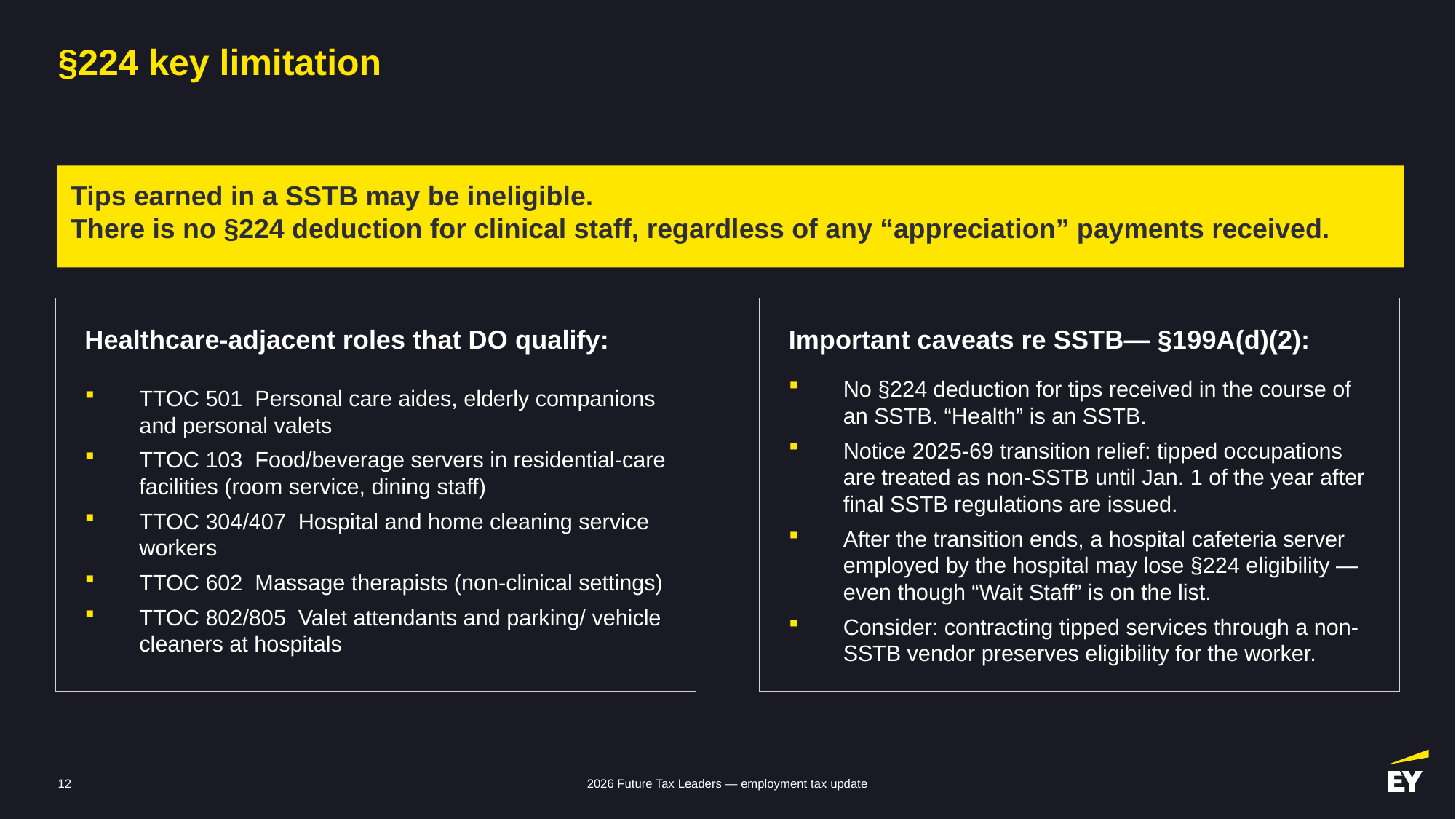

# §224 key limitation
Tips earned in a SSTB may be ineligible.
There is no §224 deduction for clinical staff, regardless of any “appreciation” payments received.

Healthcare-adjacent roles that DO qualify:
Important caveats re SSTB— §199A(d)(2):
TTOC 501  Personal care aides, elderly companions and personal valets
TTOC 103  Food/beverage servers in residential-care facilities (room service, dining staff)
TTOC 304/407  Hospital and home cleaning service workers
TTOC 602  Massage therapists (non-clinical settings)
TTOC 802/805  Valet attendants and parking/ vehicle cleaners at hospitals
No §224 deduction for tips received in the course of an SSTB. “Health” is an SSTB.
Notice 2025-69 transition relief: tipped occupations are treated as non-SSTB until Jan. 1 of the year after final SSTB regulations are issued.
After the transition ends, a hospital cafeteria server employed by the hospital may lose §224 eligibility — even though “Wait Staff” is on the list.
Consider: contracting tipped services through a non-SSTB vendor preserves eligibility for the worker.